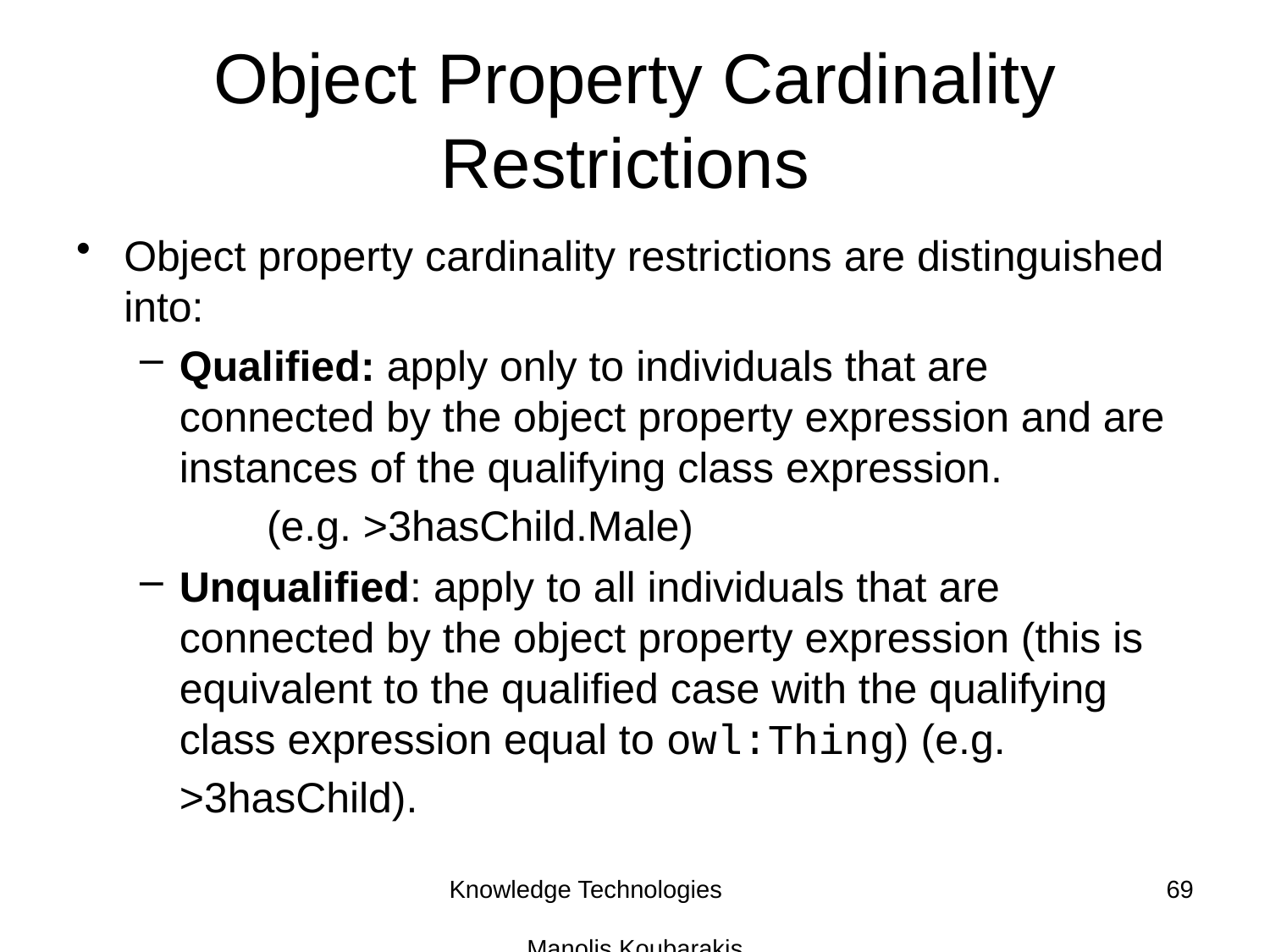

# Object Property Cardinality Restrictions
Object property cardinality restrictions are distinguished into:
Qualified: apply only to individuals that are connected by the object property expression and are instances of the qualifying class expression.
	(e.g. >3hasChild.Male)
Unqualified: apply to all individuals that are connected by the object property expression (this is equivalent to the qualified case with the qualifying class expression equal to owl:Thing) (e.g. >3hasChild).
Knowledge Technologies                                                             Manolis Koubarakis
69